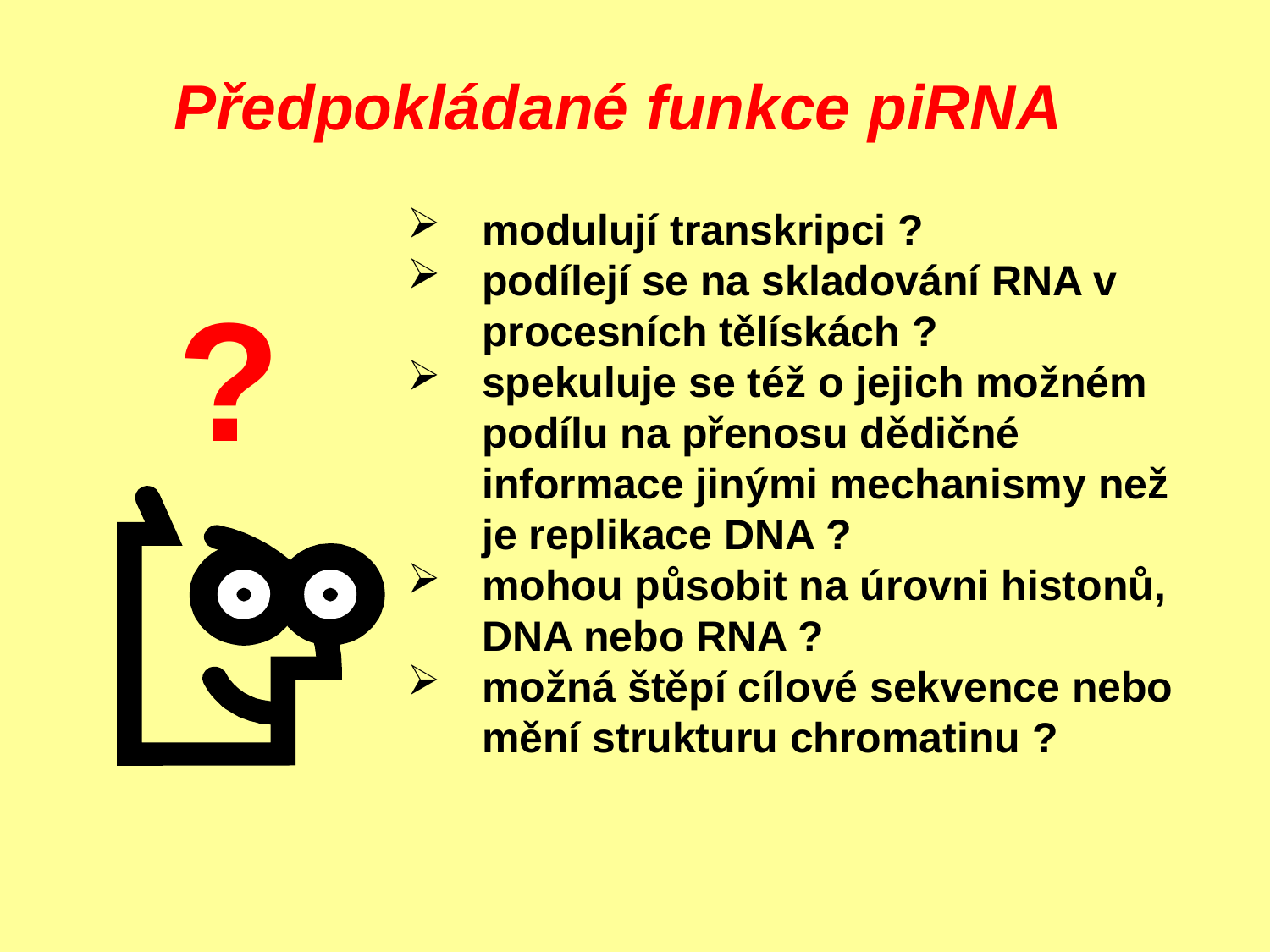

# Předpokládané funkce piRNA
modulují transkripci ?
podílejí se na skladování RNA v procesních tělískách ?
spekuluje se též o jejich možném podílu na přenosu dědičné informace jinými mechanismy než je replikace DNA ?
mohou působit na úrovni histonů, DNA nebo RNA ?
možná štěpí cílové sekvence nebo mění strukturu chromatinu ?
?